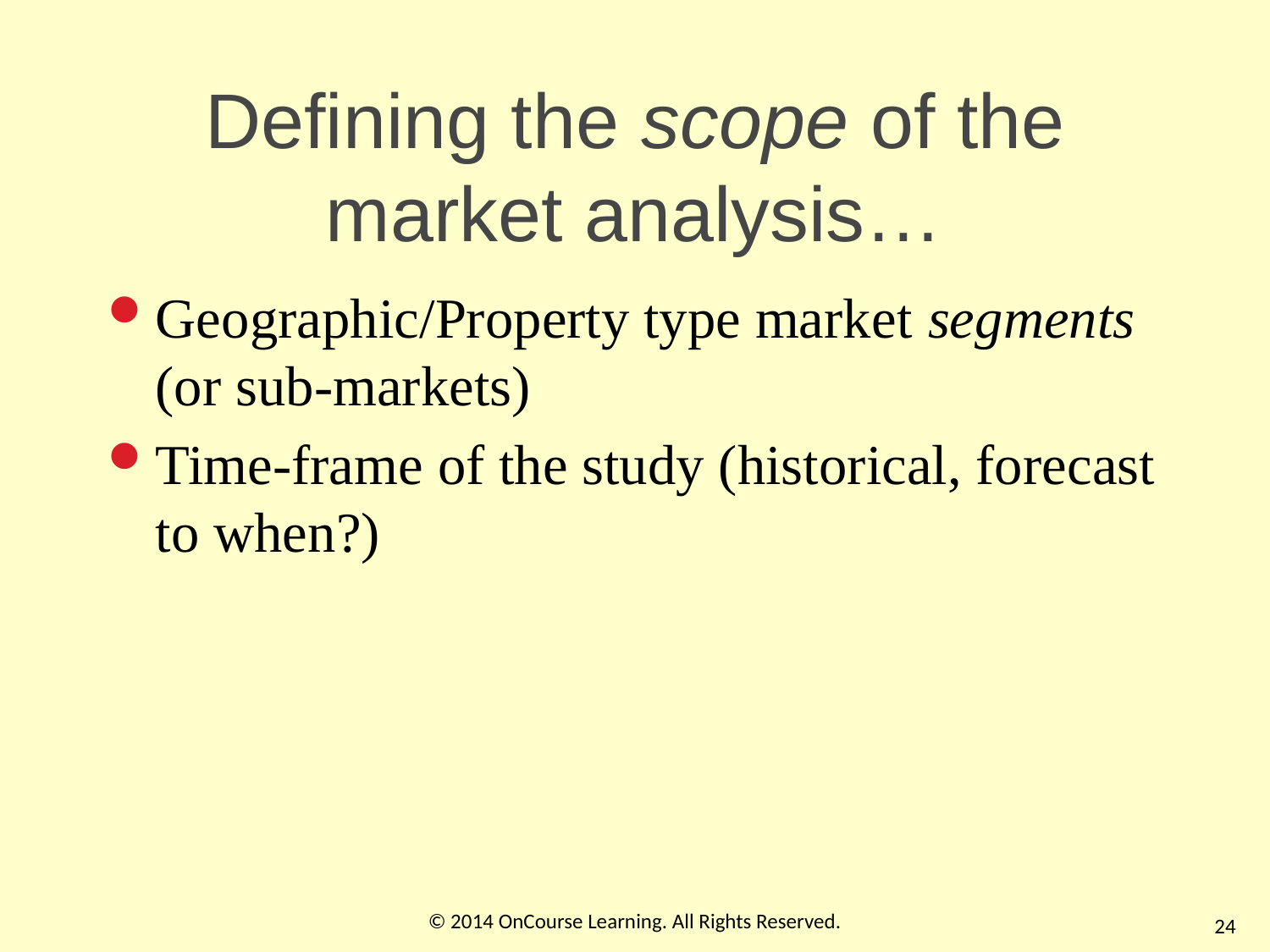

# Defining the scope of the market analysis…
Geographic/Property type market segments (or sub-markets)
Time-frame of the study (historical, forecast to when?)
© 2014 OnCourse Learning. All Rights Reserved.
24